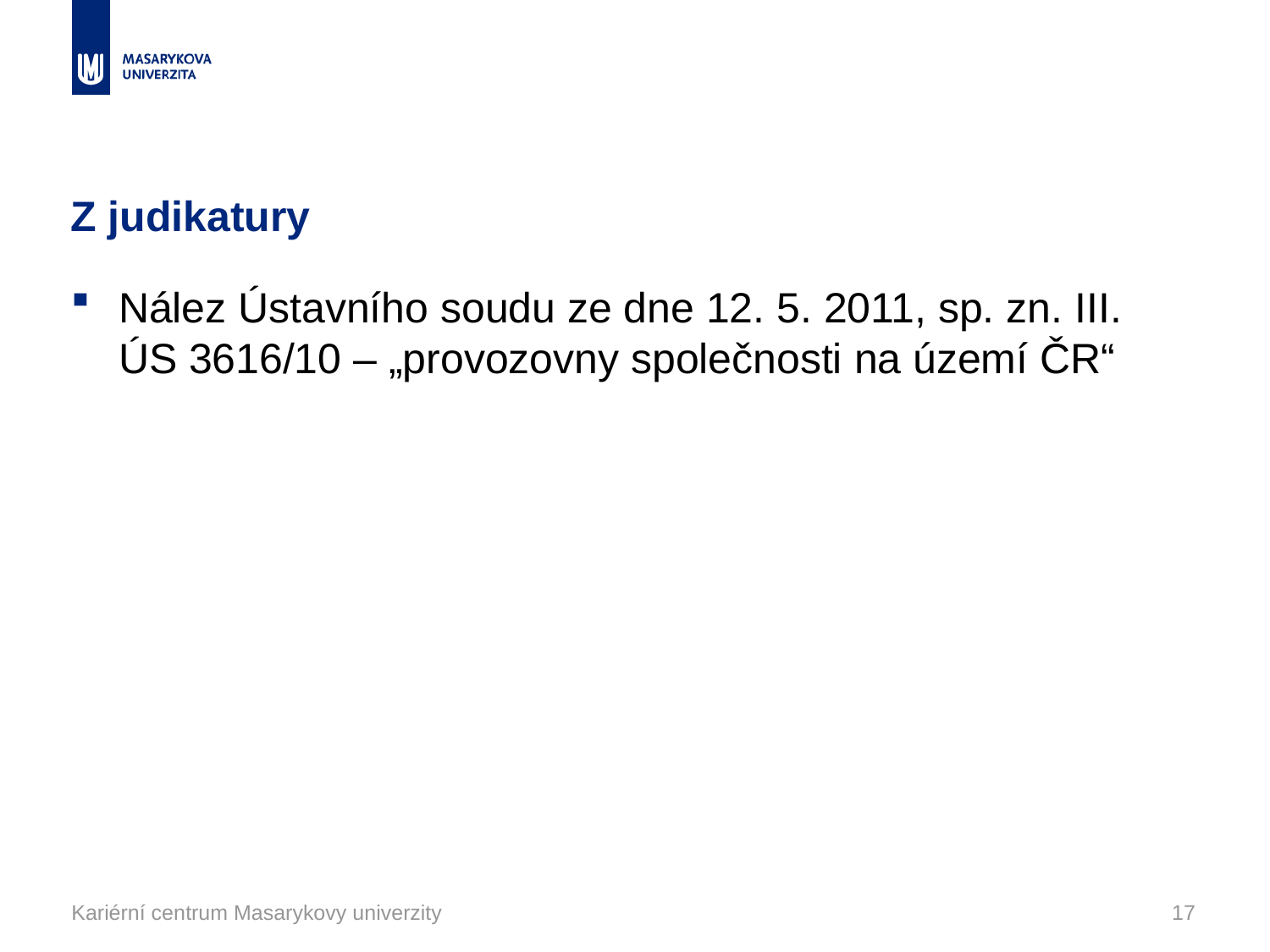

# Z judikatury
Nález Ústavního soudu ze dne 12. 5. 2011, sp. zn. III. ÚS 3616/10 – „provozovny společnosti na území ČR“
Kariérní centrum Masarykovy univerzity
17